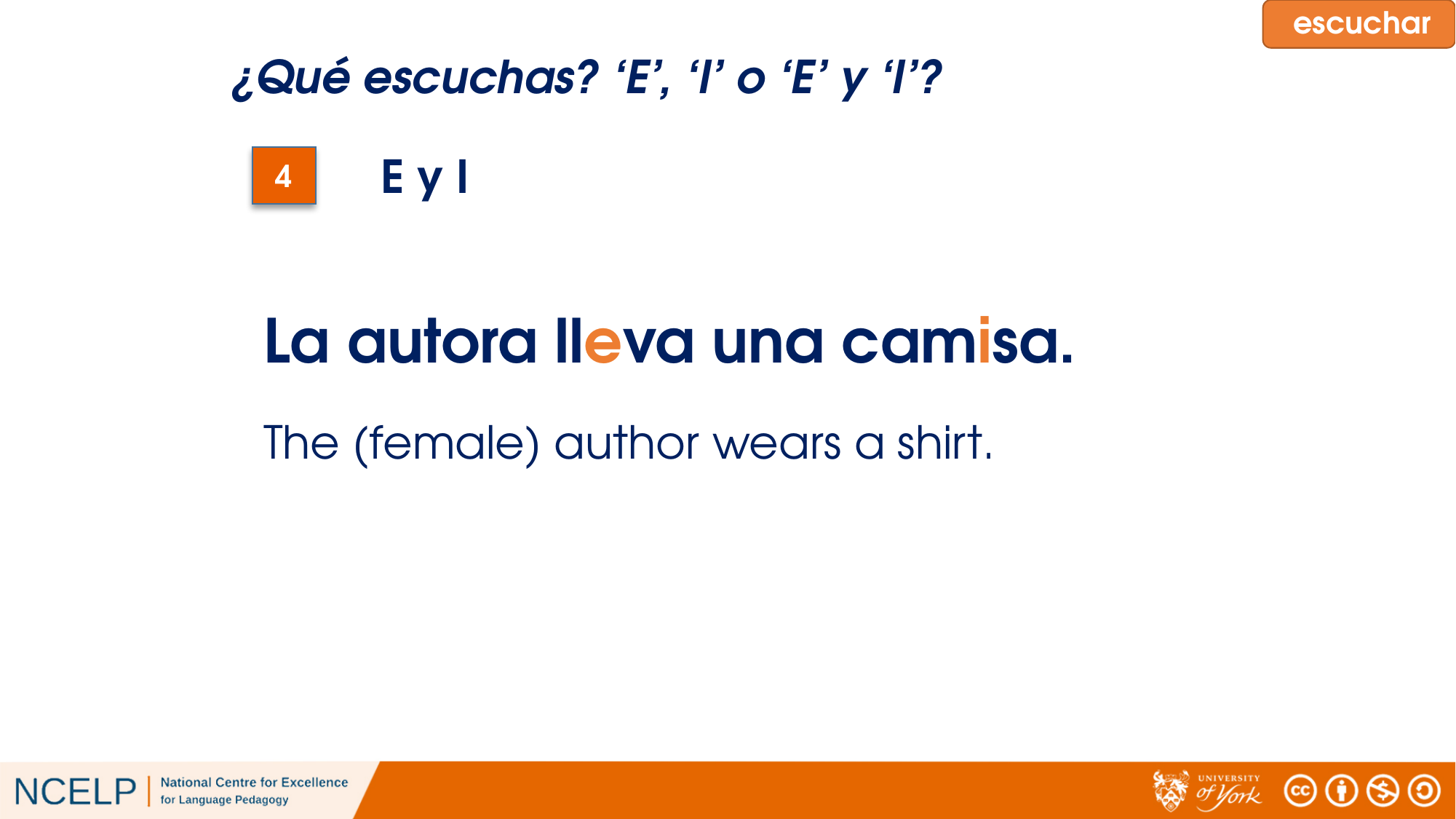

# escuchar
¿Qué escuchas? ‘E’, ‘I’ o ‘E’ y ‘I’?
E y I
4
La autora lleva una camisa.
The (female) author wears a shirt.